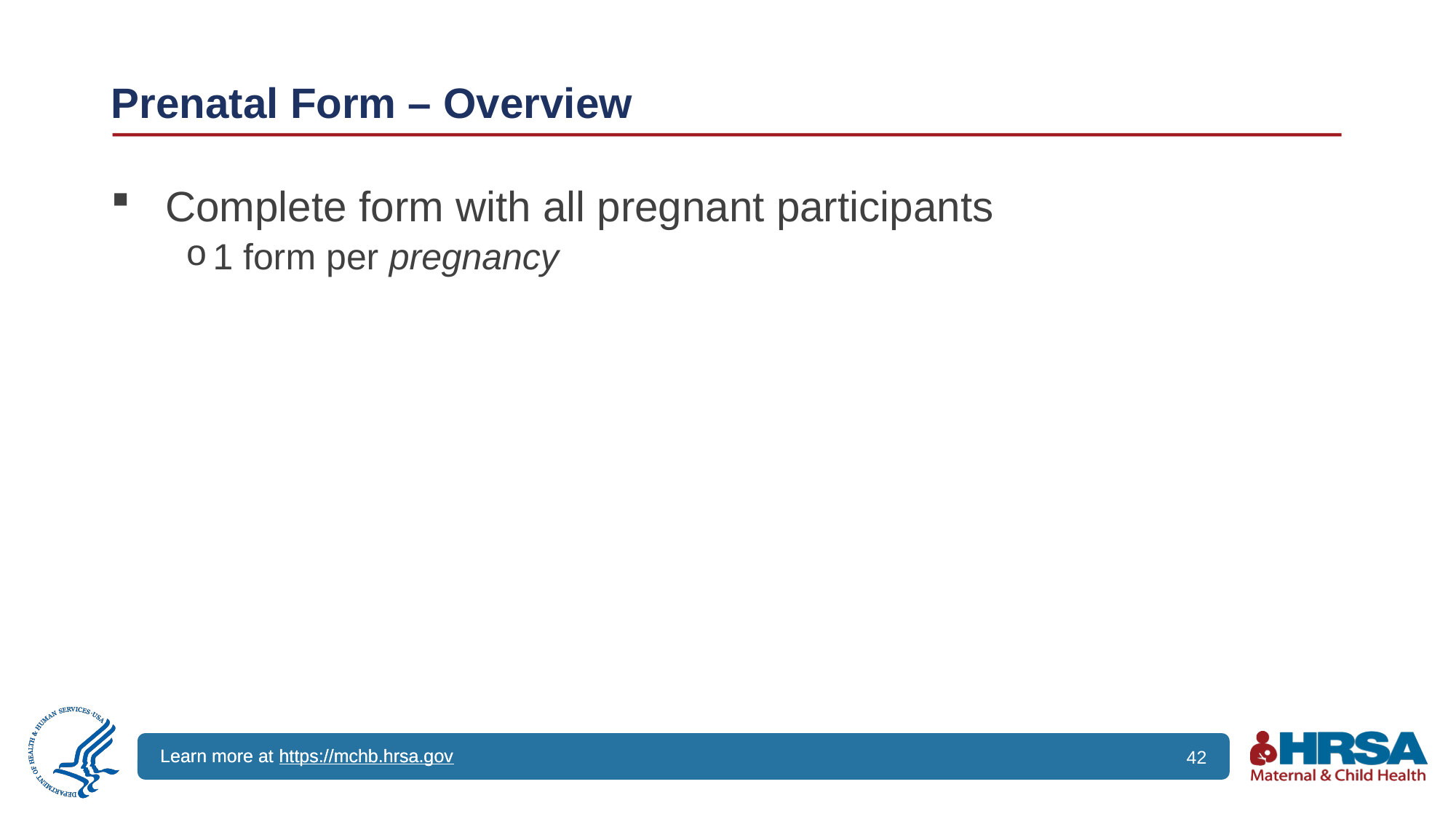

# Prenatal Form – Overview
Complete form with all pregnant participants
1 form per pregnancy

42